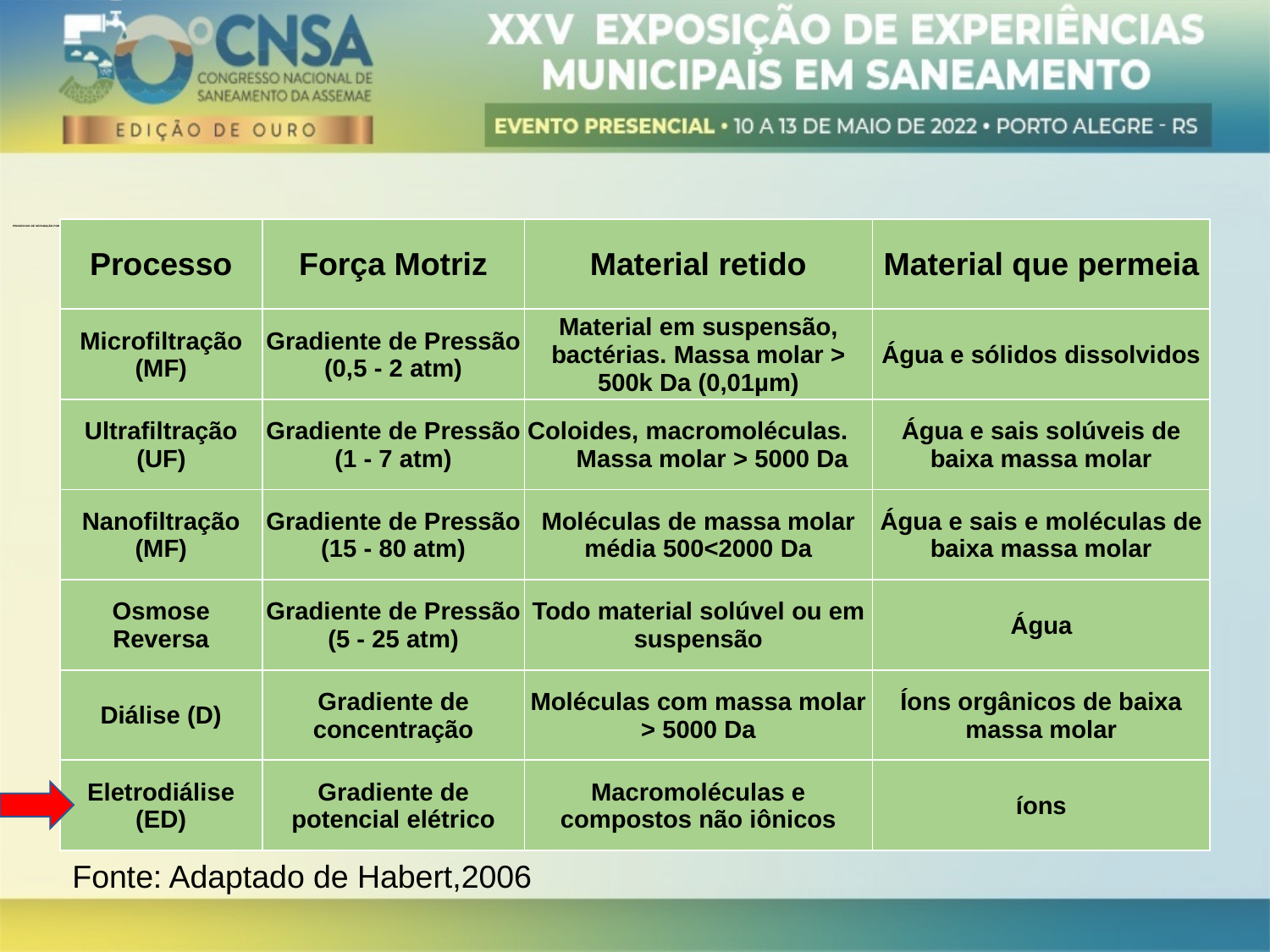

# PROCESSOS DE SEPARAÇÃO POR MEMBRANAS
| Processo | Força Motriz | Material retido | Material que permeia |
| --- | --- | --- | --- |
| Microfiltração (MF) | Gradiente de Pressão (0,5 - 2 atm) | Material em suspensão, bactérias. Massa molar > 500k Da (0,01µm) | Água e sólidos dissolvidos |
| Ultrafiltração (UF) | Gradiente de Pressão (1 - 7 atm) | Coloides, macromoléculas. Massa molar > 5000 Da | Água e sais solúveis de baixa massa molar |
| Nanofiltração (MF) | Gradiente de Pressão (15 - 80 atm) | Moléculas de massa molar média 500<2000 Da | Água e sais e moléculas de baixa massa molar |
| Osmose Reversa | Gradiente de Pressão (5 - 25 atm) | Todo material solúvel ou em suspensão | Água |
| Diálise (D) | Gradiente de concentração | Moléculas com massa molar > 5000 Da | Íons orgânicos de baixa massa molar |
| Eletrodiálise (ED) | Gradiente de potencial elétrico | Macromoléculas e compostos não iônicos | íons |

Fonte: Adaptado de Habert,2006